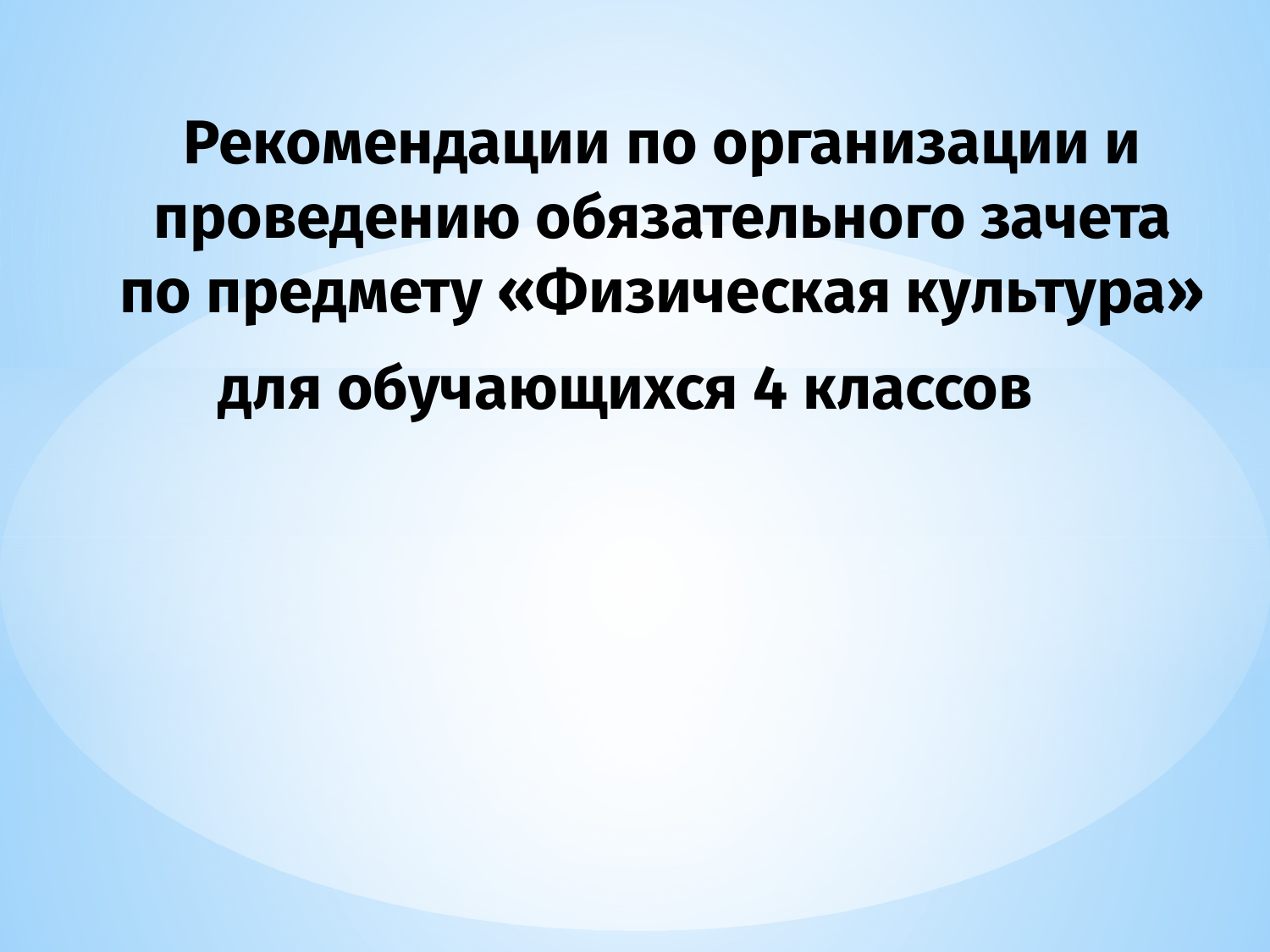

# Рекомендации по организации и проведению обязательного зачета по предмету «Физическая культура» для обучающихся 4 классов